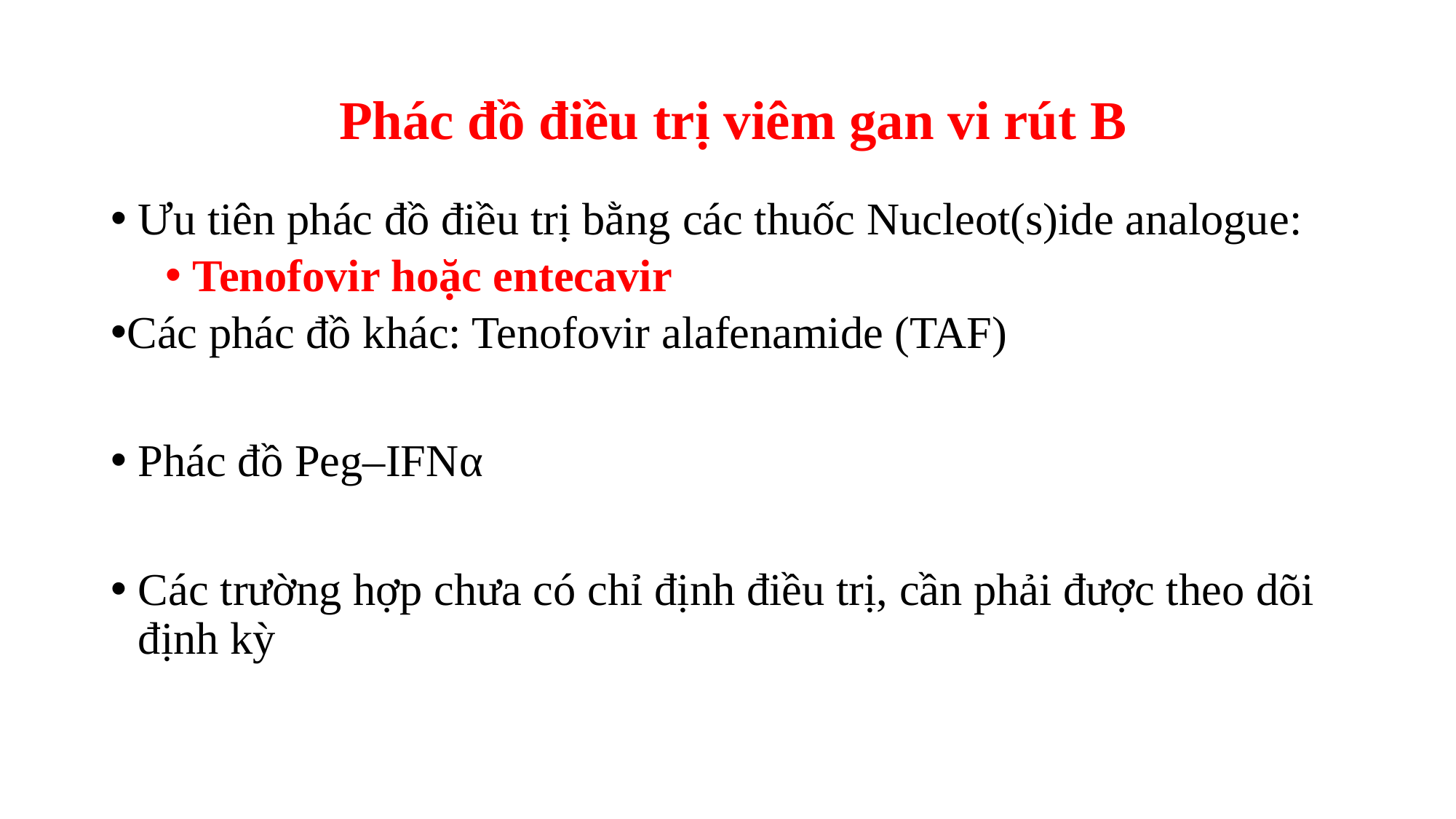

# Phác đồ điều trị viêm gan vi rút B
Ưu tiên phác đồ điều trị bằng các thuốc Nucleot(s)ide analogue:
Tenofovir hoặc entecavir
Các phác đồ khác: Tenofovir alafenamide (TAF)

Phác đồ Peg–IFNα

Các trường hợp chưa có chỉ định điều trị, cần phải được theo dõi định kỳ